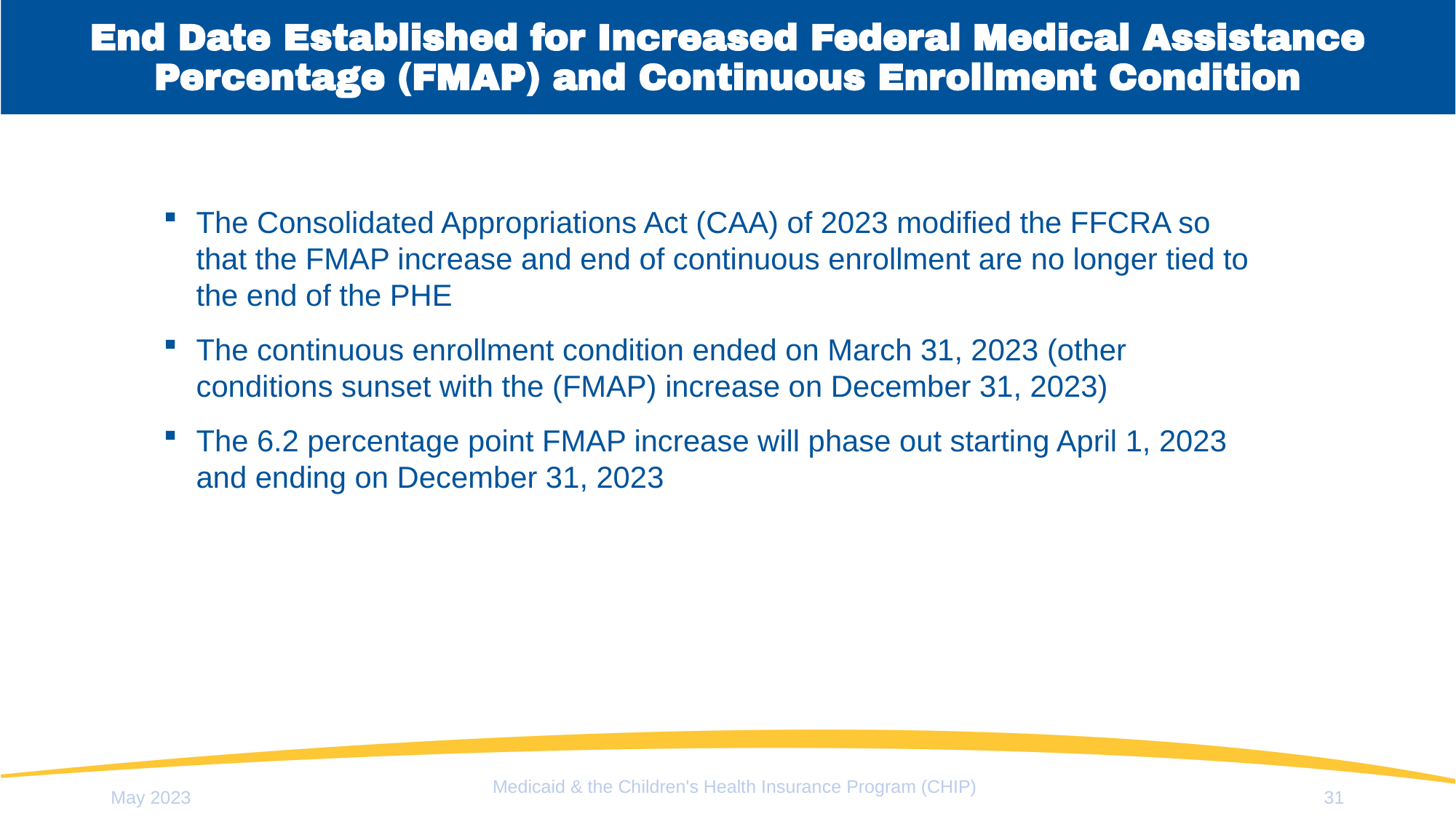

# End Date Established for Increased Federal Medical Assistance Percentage (FMAP) and Continuous Enrollment Condition
The Consolidated Appropriations Act (CAA) of 2023 modified the FFCRA so that the FMAP increase and end of continuous enrollment are no longer tied to the end of the PHE
The continuous enrollment condition ended on March 31, 2023 (other conditions sunset with the (FMAP) increase on December 31, 2023)
The 6.2 percentage point FMAP increase will phase out starting April 1, 2023 and ending on December 31, 2023
May 2023
Medicaid & the Children's Health Insurance Program (CHIP)
31